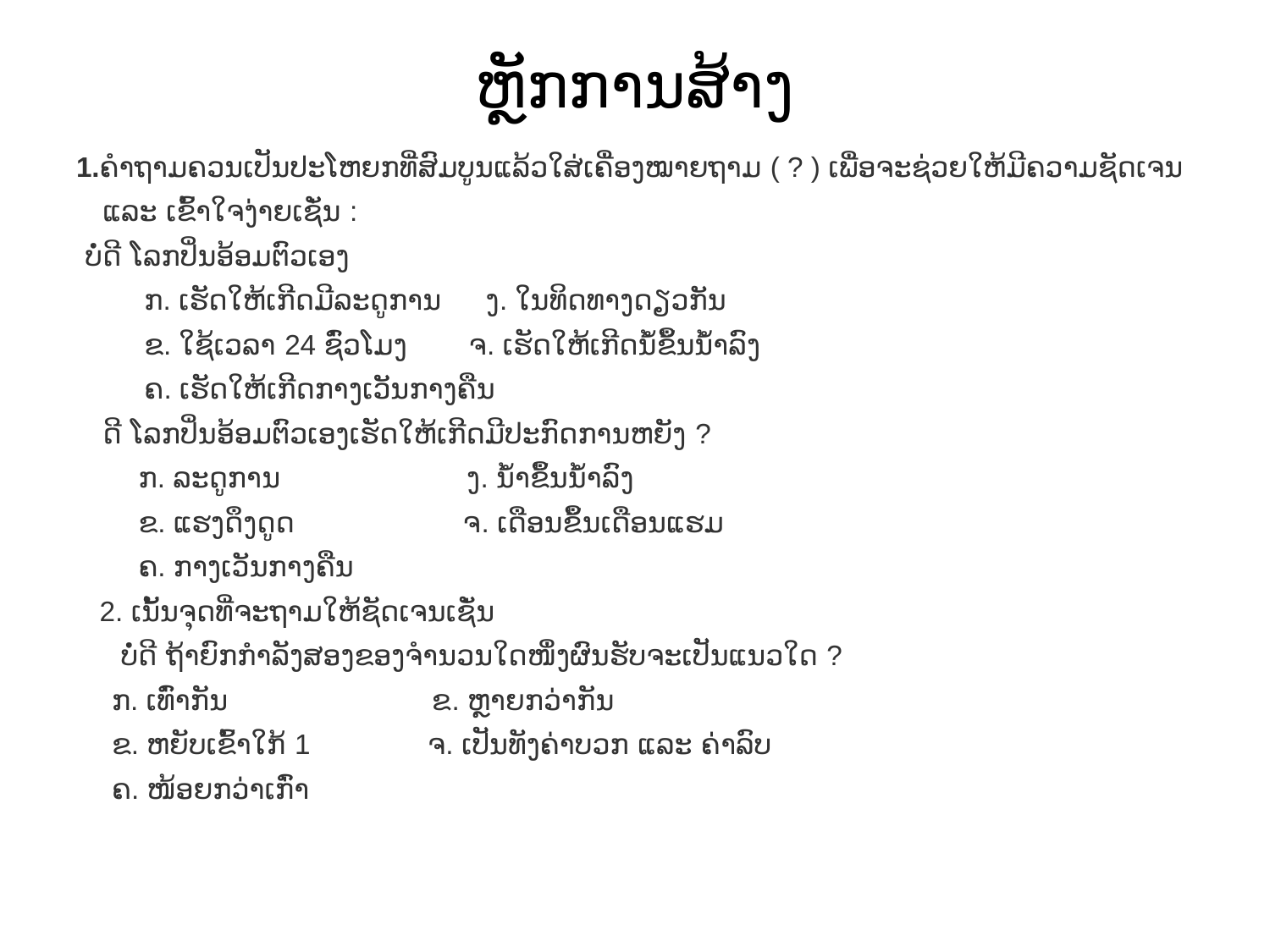

# ຫຼັກການສ້າງ
1.ຄຳຖາມຄວນເປັນປະໂຫຍກທີ່ສົມບູນແລ້ວໃສ່ເຄື່ອງໝາຍຖາມ ( ? ) ເພື່ອຈະຊ່ວຍໃຫ້ມີຄວາມຊັດເຈນ
   ແລະ ເຂົ້າໃຈງ່າຍເຊັ່ນ :
 ບໍ່ດີ ໂລກປິ່ນອ້ອມຕົວເອງ
       ກ. ເຮັດໃຫ້ເກີດມີລະດູການ     ງ. ໃນທິດທາງດຽວກັນ
       ຂ. ໃຊ້ເວລາ 24 ຊົ່ວໂມງ       ຈ. ເຮັດໃຫ້ເກີດນໍ້ຂຶ້ນນໍ້າລົງ
       ຄ. ເຮັດໃຫ້ເກີດກາງເວັນກາງຄືນ
   ດີ ໂລກປິ່ນອ້ອມຕົວເອງເຮັດໃຫ້ເກີດມີປະກົດການຫຍັງ ?
       ກ. ລະດູການ                     ງ. ນໍ້າຂຶ້ນນໍ້າລົງ
       ຂ. ແຮງດຶງດູດ                   ຈ. ເດືອນຂຶ້ນເດືອນແຮມ
       ຄ. ກາງເວັນກາງຄືນ
   2. ເນັ້ນຈຸດທີ່ຈະຖາມໃຫ້ຊັດເຈນເຊັ່ນ
     ບໍ່ດີ ຖ້າຍົກກຳລັງສອງຂອງຈໍານວນໃດໜຶ່ງຜົນຮັບຈະເປັນແນວໃດ ?
    ກ. ເທົ່າກັນ                       ຂ. ຫຼາຍກວ່າກັນ
    ຂ. ຫຍັບເຂົ້າໃກ້ 1               ຈ. ເປັນທັງຄ່າບວກ ແລະ ຄ່າລົບ
    ຄ. ໜ້ອຍກວ່າເກົ່າ